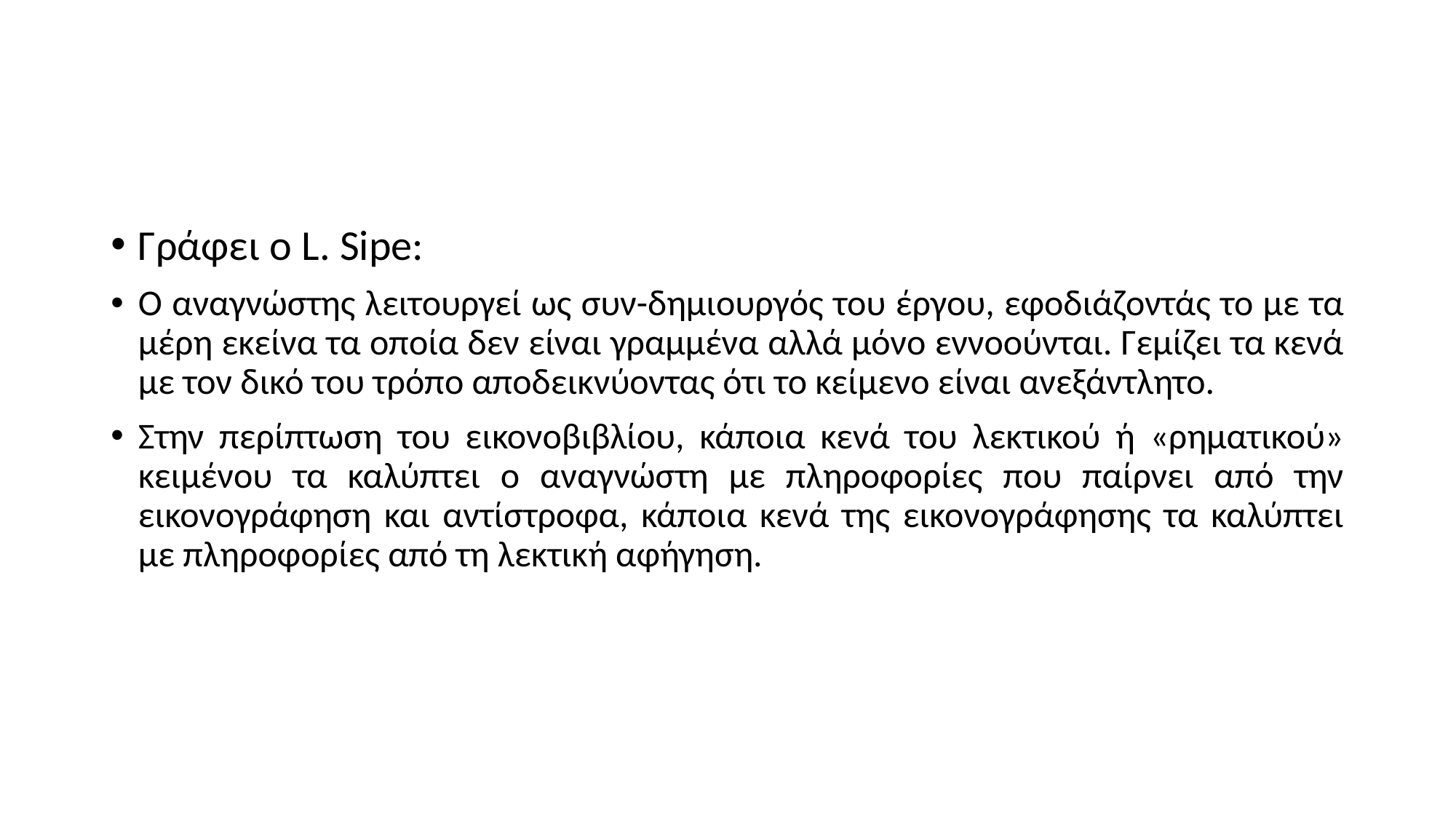

#
Γράφει o L. Sipe:
Ο αναγνώστης λειτουργεί ως συν-δημιουργός του έργου, εφοδιάζοντάς το με τα μέρη εκείνα τα οποία δεν είναι γραμμένα αλλά μόνο εννοούνται. Γεμίζει τα κενά με τον δικό του τρόπο αποδεικνύοντας ότι το κείμενο είναι ανεξάντλητο.
Στην περίπτωση του εικονοβιβλίου, κάποια κενά του λεκτικού ή «ρηματικού» κειμένου τα καλύπτει ο αναγνώστη με πληροφορίες που παίρνει από την εικονογράφηση και αντίστροφα, κάποια κενά της εικονογράφησης τα καλύπτει με πληροφορίες από τη λεκτική αφήγηση.